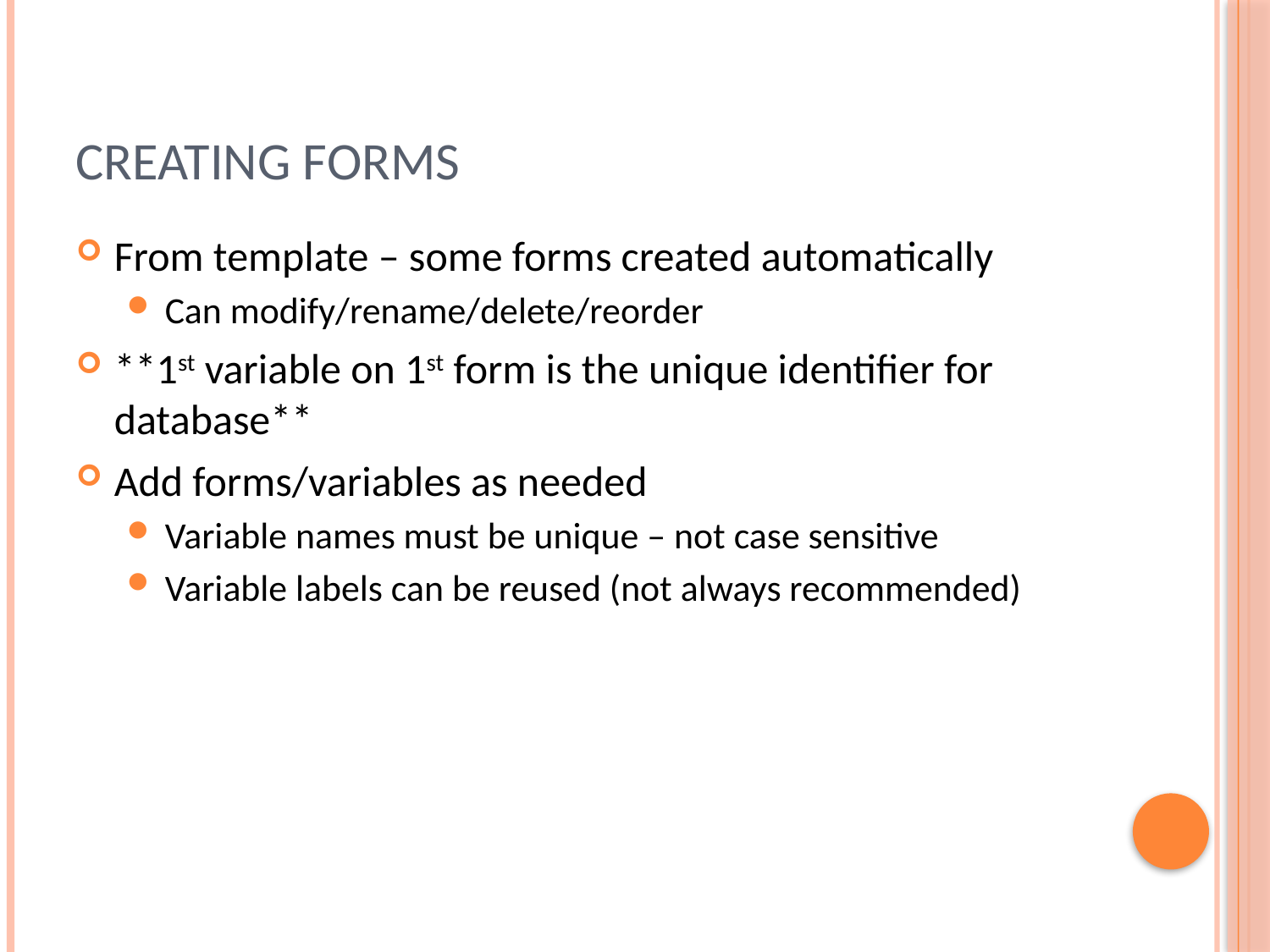

# Creating Forms
From template – some forms created automatically
Can modify/rename/delete/reorder
**1st variable on 1st form is the unique identifier for database**
Add forms/variables as needed
Variable names must be unique – not case sensitive
Variable labels can be reused (not always recommended)